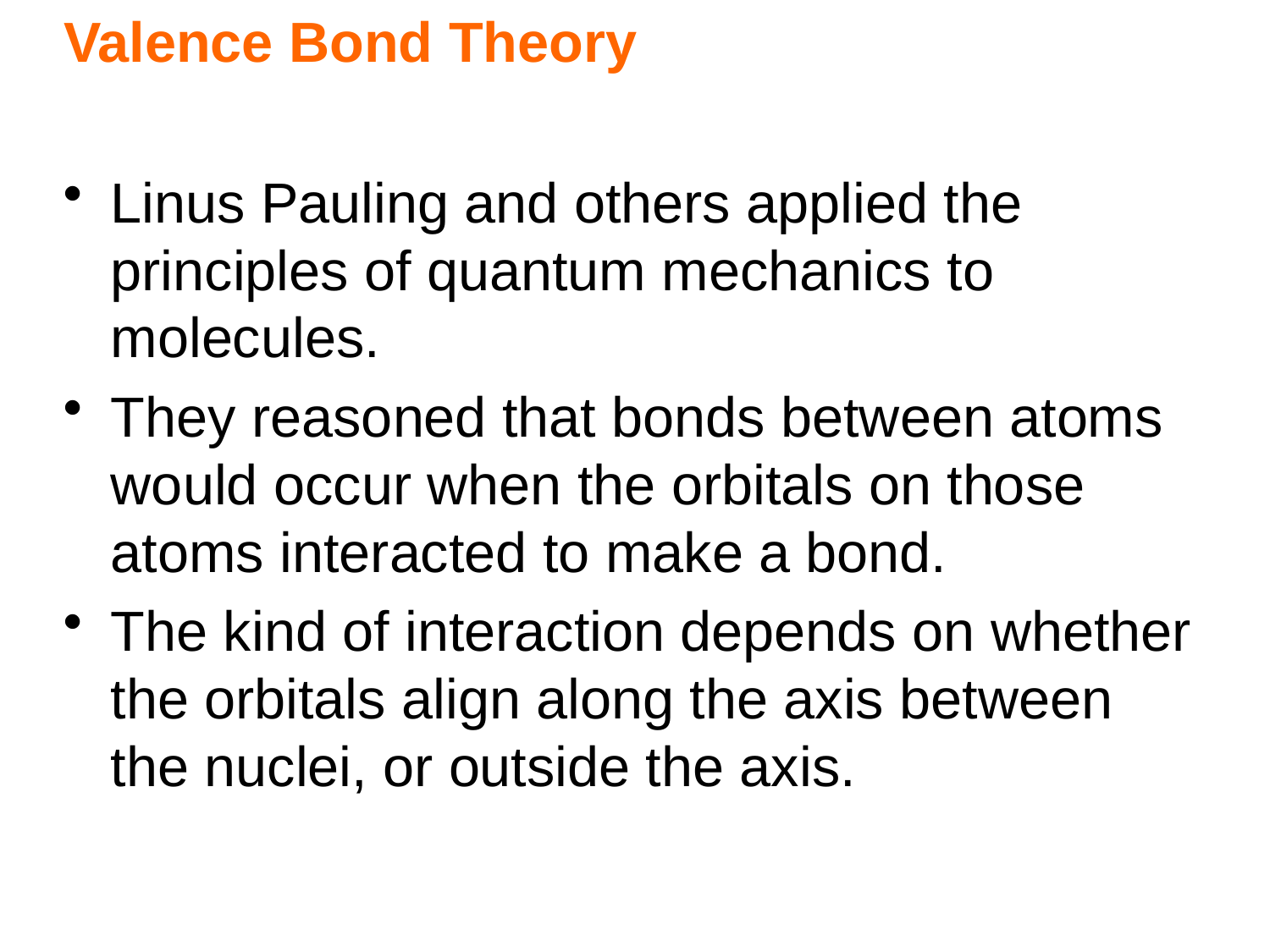

Valence Bond Theory
Linus Pauling and others applied the principles of quantum mechanics to molecules.
They reasoned that bonds between atoms would occur when the orbitals on those atoms interacted to make a bond.
The kind of interaction depends on whether the orbitals align along the axis between the nuclei, or outside the axis.